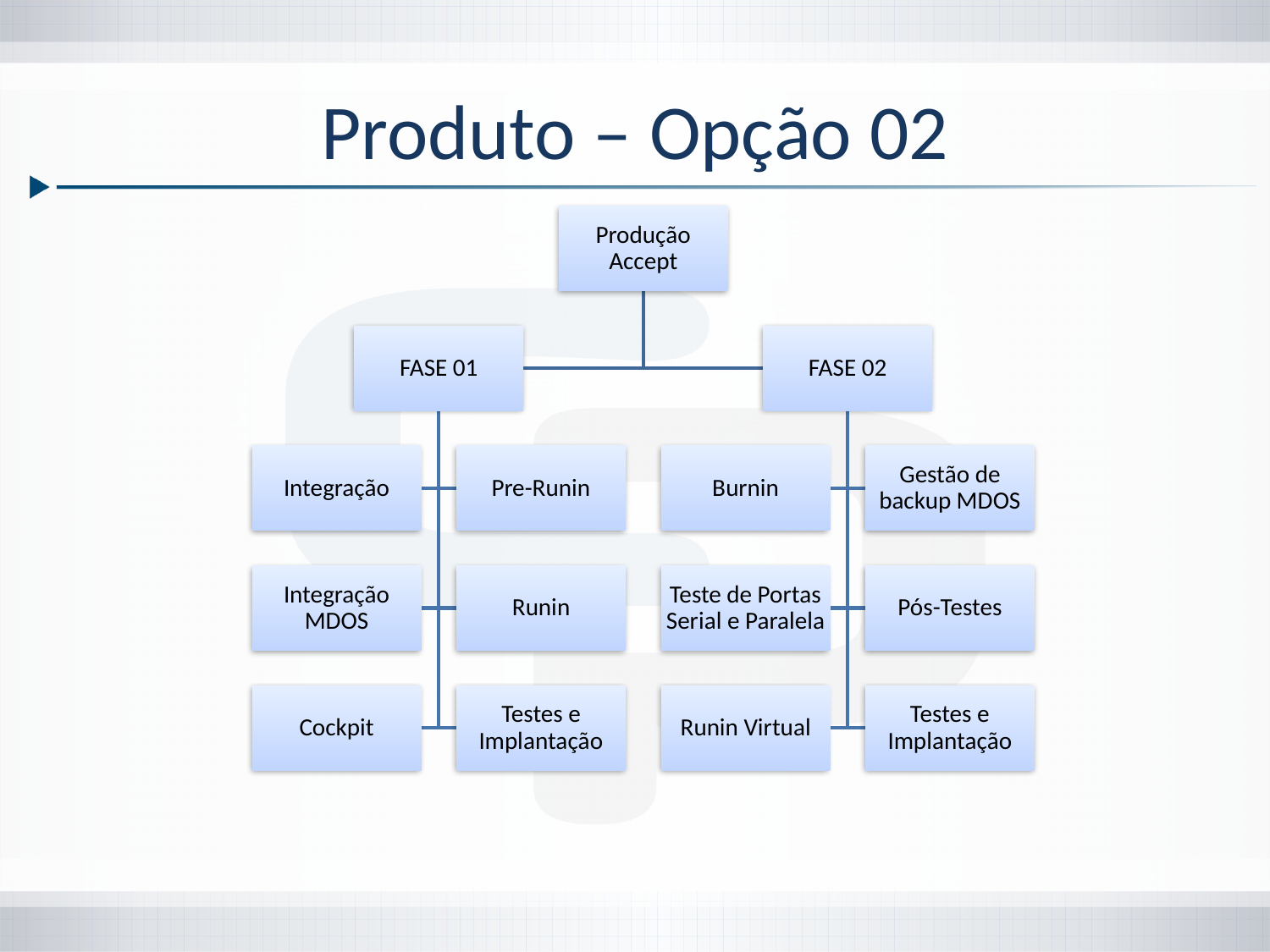

# Produto – Opção 02
Produção Accept
FASE 01
Integração
Pre-Runin
Integração MDOS
Runin
Cockpit
Testes e Implantação
FASE 02
Burnin
Gestão de backup MDOS
Teste de Portas Serial e Paralela
Pós-Testes
Runin Virtual
Testes e Implantação